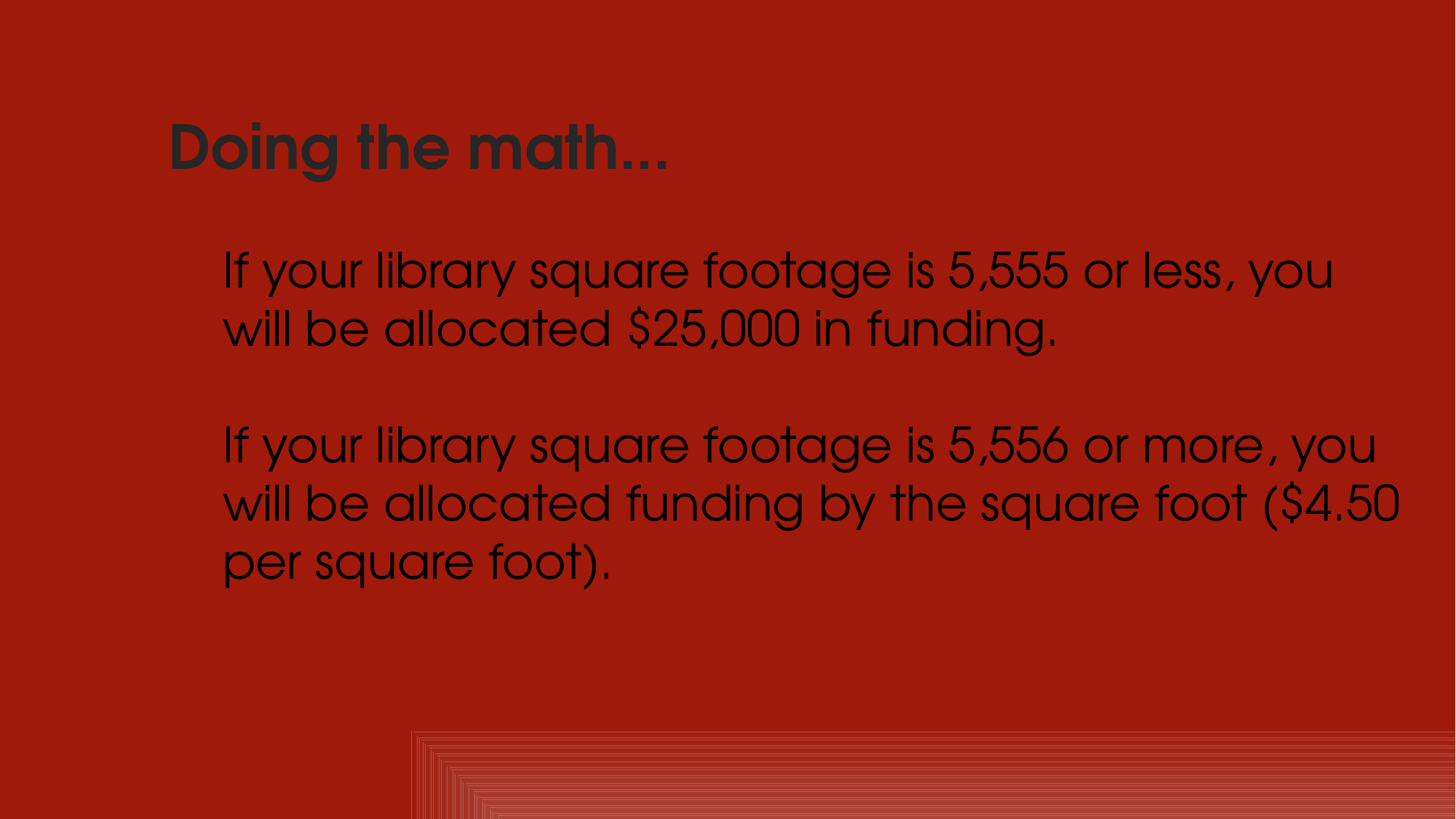

Doing the math...

If your library square footage is 5,555 or less, you will be allocated $25,000 in funding.

If your library square footage is 5,556 or more, you will be allocated funding by the square foot ($4.50 per square foot).